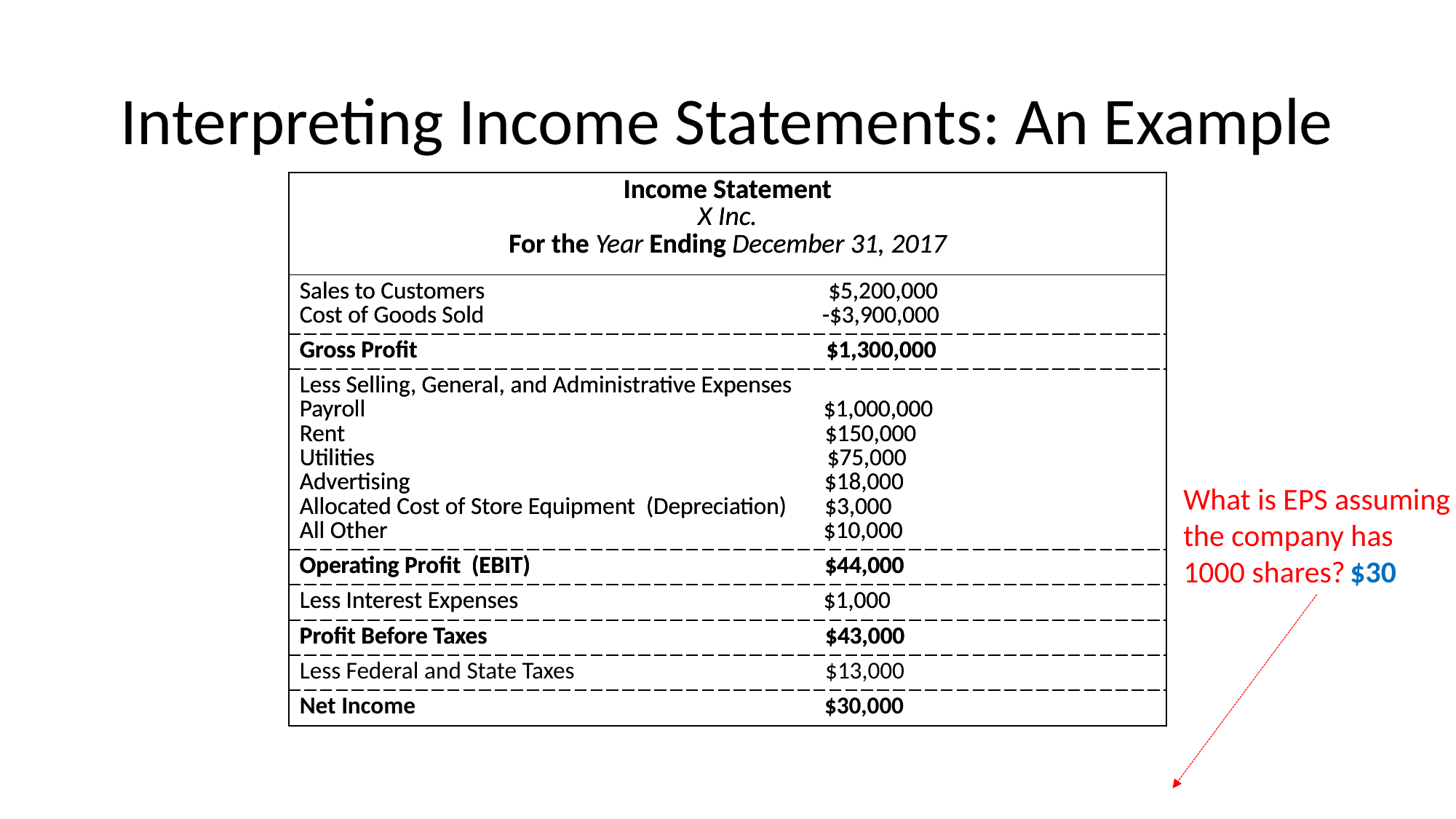

# Interpreting Income Statements: An Example
| Income Statement X Inc. For the Year Ending December 31, 2017 |
| --- |
| Sales to Customers $5,200,000 Cost of Goods Sold -$3,900,000 |
| Gross Profit $1,300,000 |
| Less Selling, General, and Administrative Expenses Payroll $1,000,000 Rent $150,000 Utilities $75,000 Advertising $18,000 Allocated Cost of Store Equipment (Depreciation) $3,000 All Other $10,000 |
| Operating Profit (EBIT) $44,000 |
| Less Interest Expenses $1,000 |
| Profit Before Taxes $43,000 |
| Less Federal and State Taxes $13,000 |
| Net Income $30,000 |
| Income Statement X Inc. For the Year Ending December 31, 2017 |
| --- |
| Sales to Customers $5,200,000 Cost of Goods Sold -$3,900,000 |
| Gross Profit $1,300,000 |
| Less Selling, General, and Administrative Expenses Payroll $1,000,000 Rent $150,000 Utilities $75,000 Advertising $18,000 Allocated Cost of Store Equipment (Depreciation) $3,000 All Other $10,000 |
| Operating Profit (EBIT) $44,000 |
| Less Interest Expenses $1,000 |
| Profit Before Taxes $43,000 |
| Less Federal and State Taxes $13,000 |
| Net Income $30,000 |

What is EPS assuming
the company has
1000 shares?
$30